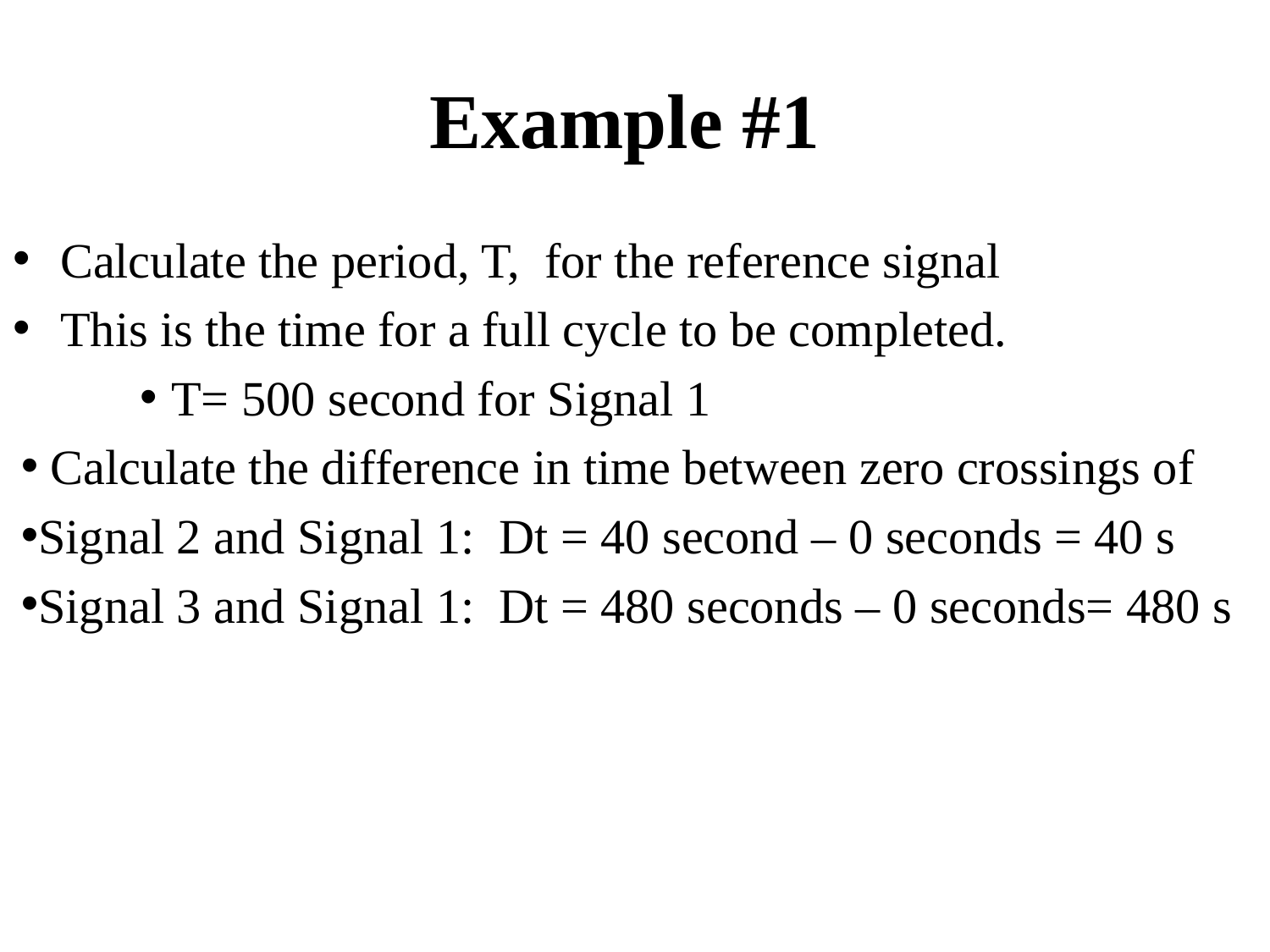

# Example #1
Calculate the period, T,  for the reference signal
This is the time for a full cycle to be completed.
T= 500 second for Signal 1
 Calculate the difference in time between zero crossings of
Signal 2 and Signal 1:  Dt = 40 second – 0 seconds = 40 s
Signal 3 and Signal 1:  Dt = 480 seconds – 0 seconds= 480 s